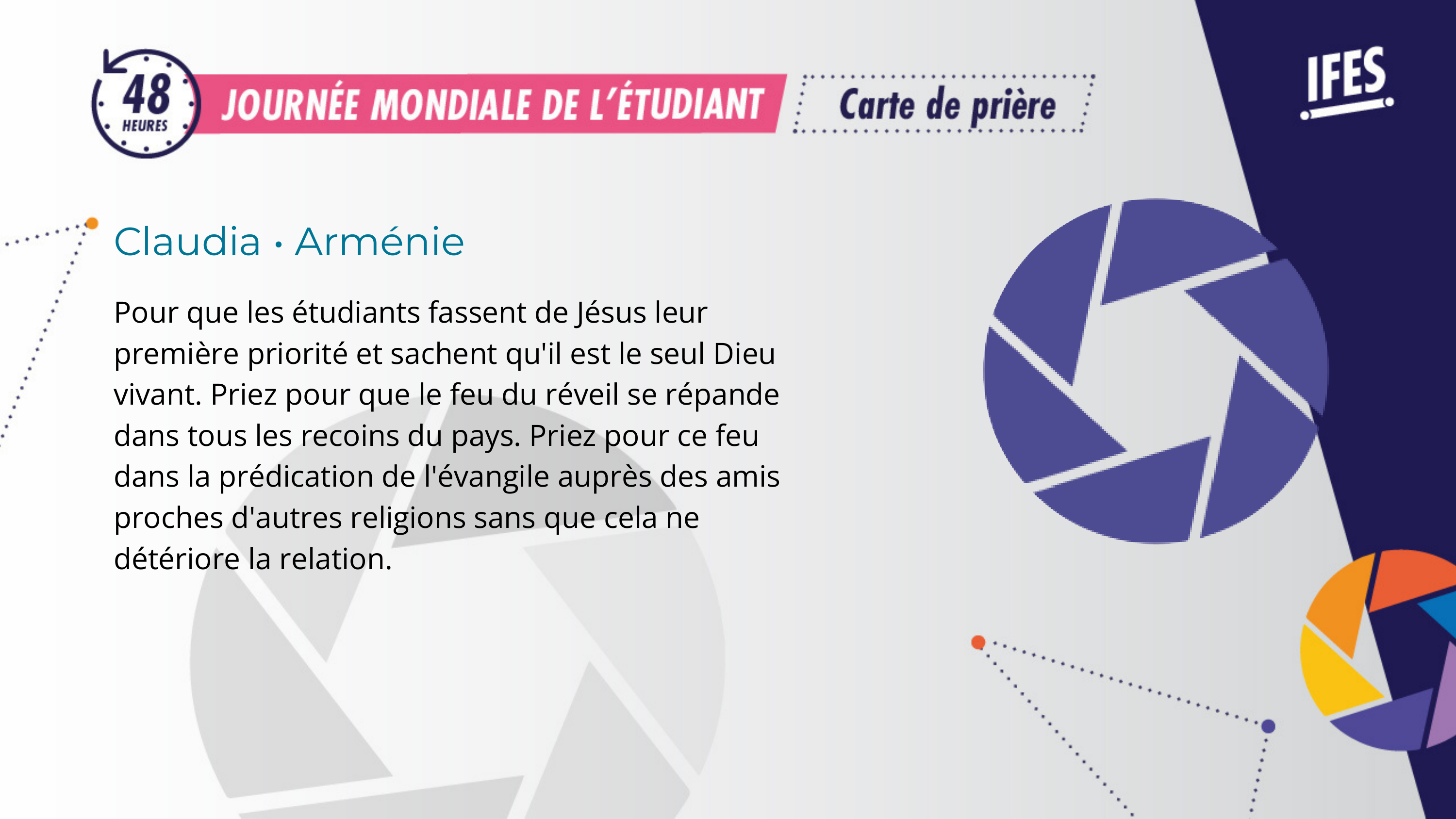

Claudia • Arménie
Pour que les étudiants fassent de Jésus leur première priorité et sachent qu'il est le seul Dieu vivant. Priez pour que le feu du réveil se répande dans tous les recoins du pays. Priez pour ce feu dans la prédication de l'évangile auprès des amis proches d'autres religions sans que cela ne détériore la relation.